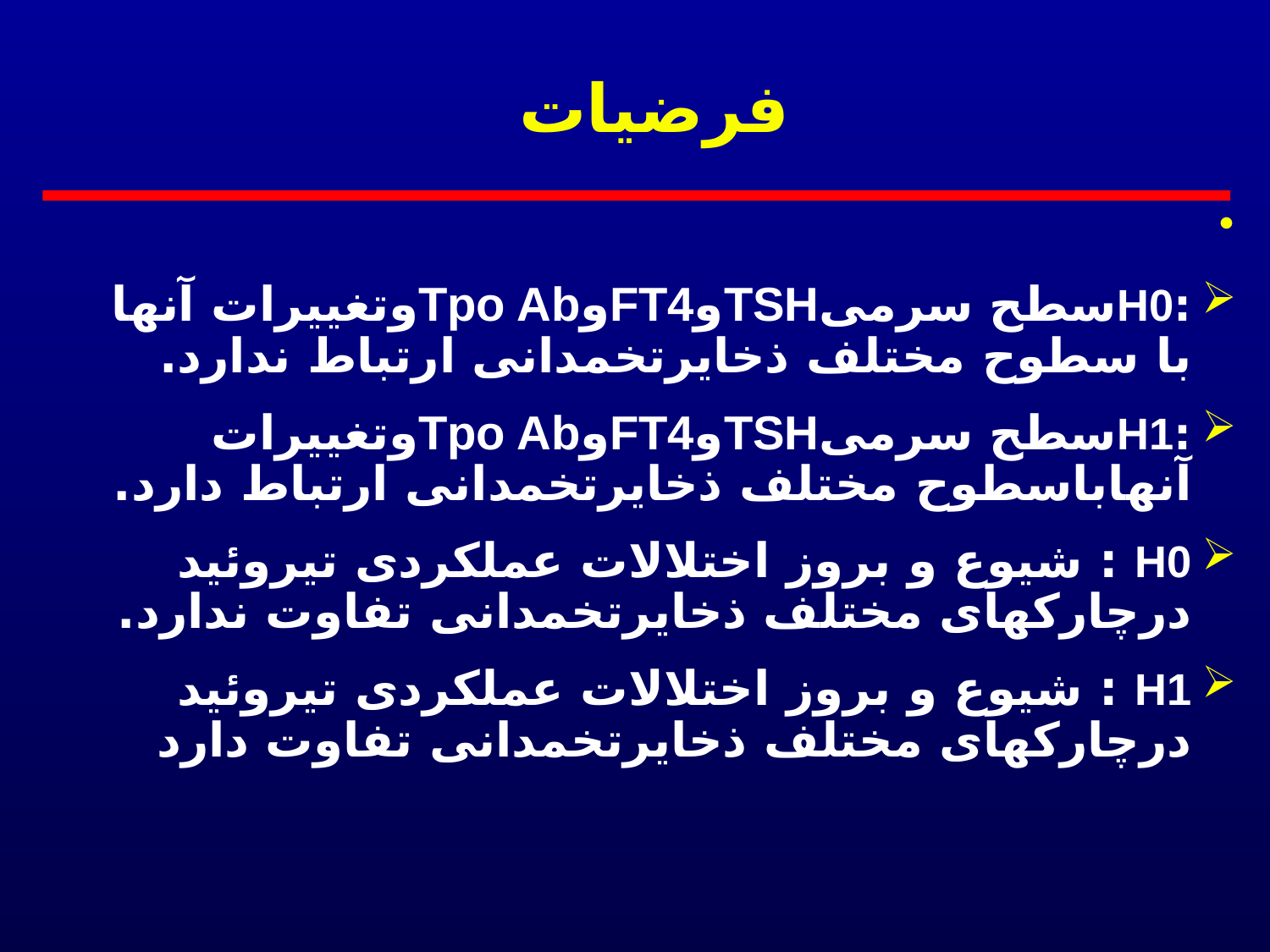

# فرضیات

:H0سطح سرمیTSHوFT4وTpo Abوتغییرات آنها با سطوح مختلف ذخایرتخمدانی ارتباط ندارد.
:H1سطح سرمیTSHوFT4وTpo Abوتغییرات آنهاباسطوح مختلف ذخایرتخمدانی ارتباط دارد.
H0 : شیوع و بروز اختلالات عملکردی تیروئید درچارکهای مختلف ذخایرتخمدانی تفاوت ندارد.
H1 : شیوع و بروز اختلالات عملکردی تیروئید درچارکهای مختلف ذخایرتخمدانی تفاوت دارد